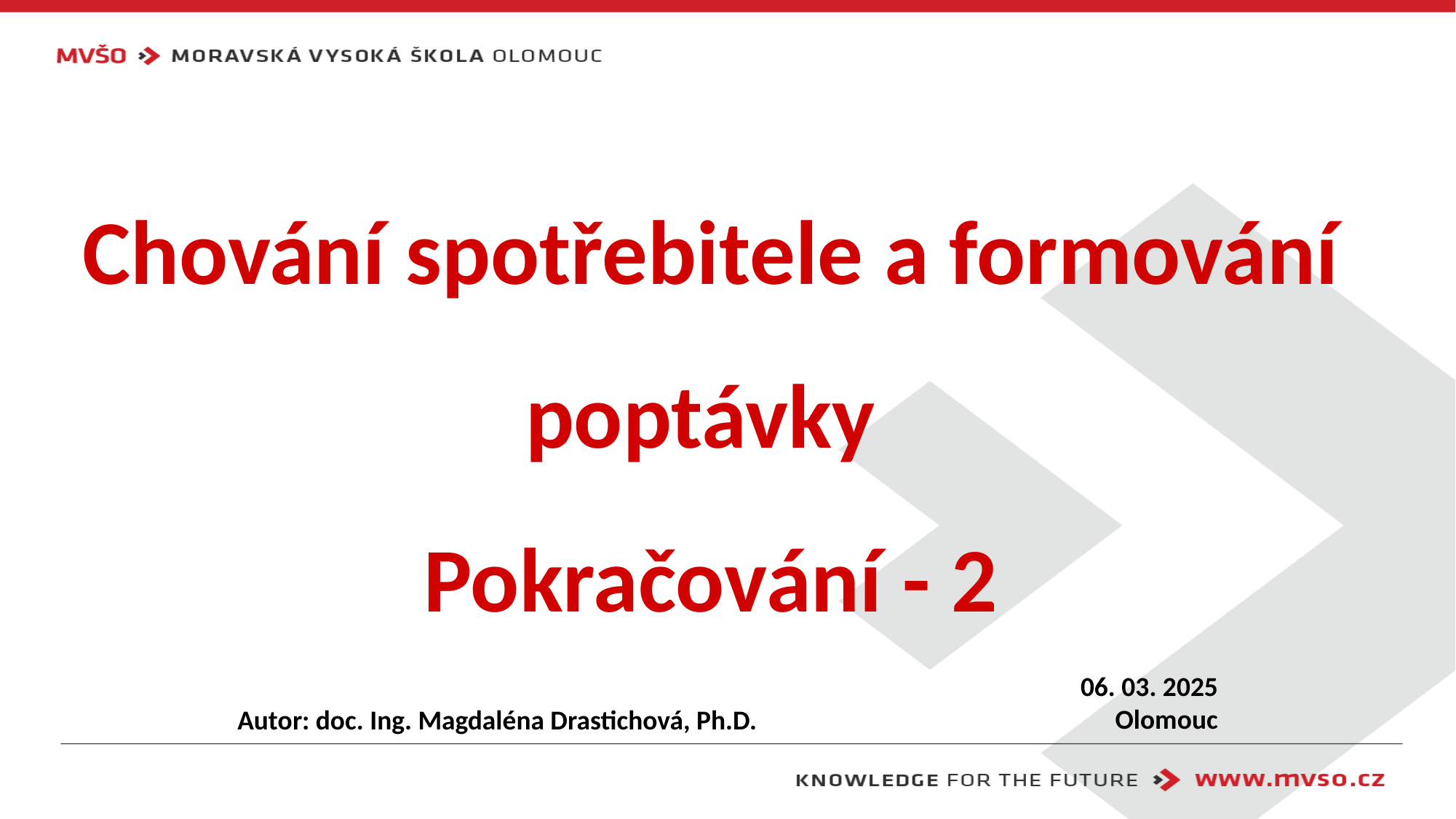

# Chování spotřebitele a formování poptávky Pokračování - 2

06. 03. 2025
Olomouc

Autor: doc. Ing. Magdaléna Drastichová, Ph.D.